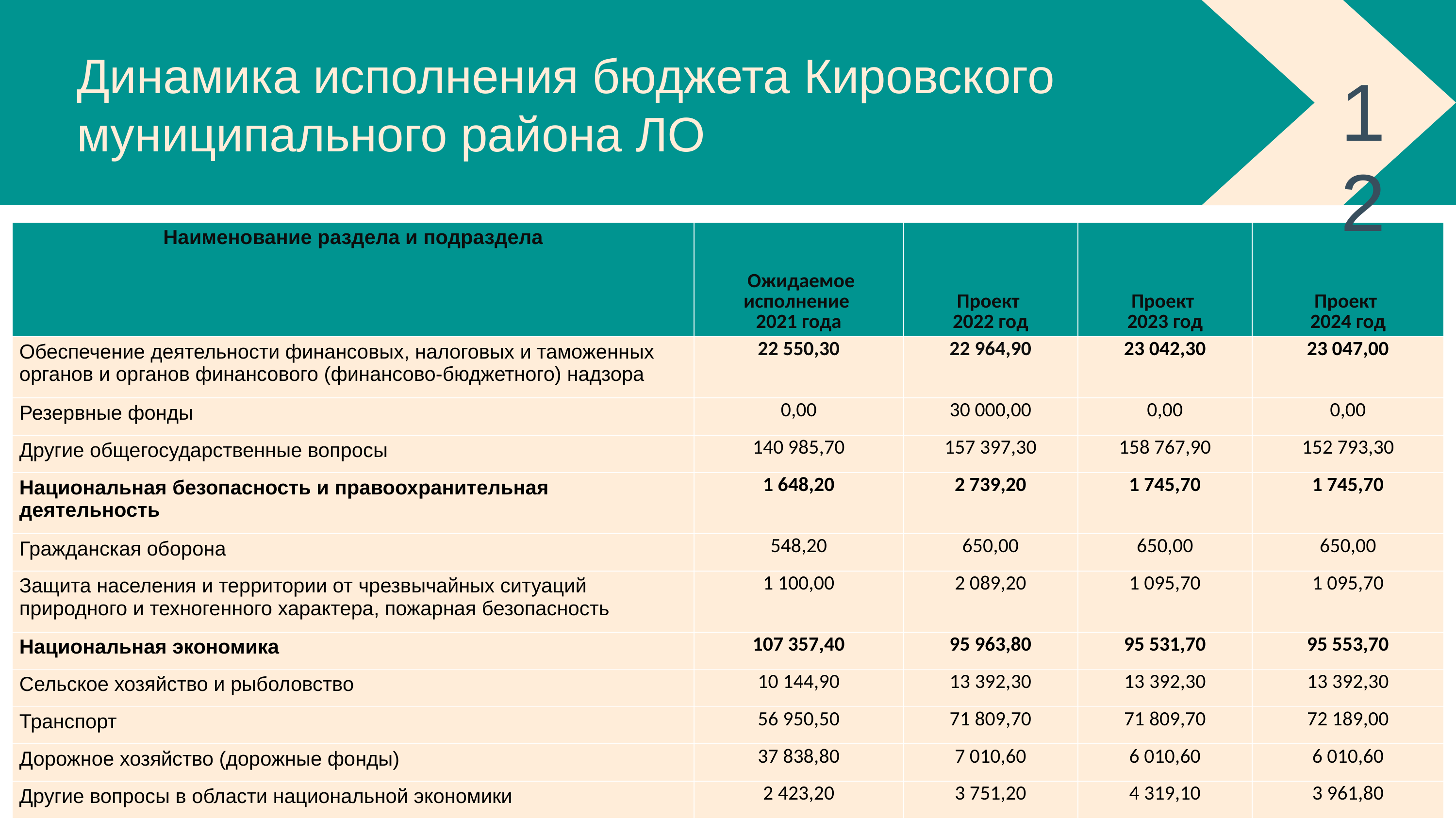

Динамика исполнения бюджета Кировского муниципального района ЛО

12
| Наименование раздела и подраздела | Ожидаемое исполнение 2021 года | Проект 2022 год | Проект 2023 год | Проект 2024 год |
| --- | --- | --- | --- | --- |
| Обеспечение деятельности финансовых, налоговых и таможенных органов и органов финансового (финансово-бюджетного) надзора | 22 550,30 | 22 964,90 | 23 042,30 | 23 047,00 |
| Резервные фонды | 0,00 | 30 000,00 | 0,00 | 0,00 |
| Другие общегосударственные вопросы | 140 985,70 | 157 397,30 | 158 767,90 | 152 793,30 |
| Национальная безопасность и правоохранительная деятельность | 1 648,20 | 2 739,20 | 1 745,70 | 1 745,70 |
| Гражданская оборона | 548,20 | 650,00 | 650,00 | 650,00 |
| Защита населения и территории от чрезвычайных ситуаций природного и техногенного характера, пожарная безопасность | 1 100,00 | 2 089,20 | 1 095,70 | 1 095,70 |
| Национальная экономика | 107 357,40 | 95 963,80 | 95 531,70 | 95 553,70 |
| Сельское хозяйство и рыболовство | 10 144,90 | 13 392,30 | 13 392,30 | 13 392,30 |
| Транспорт | 56 950,50 | 71 809,70 | 71 809,70 | 72 189,00 |
| Дорожное хозяйство (дорожные фонды) | 37 838,80 | 7 010,60 | 6 010,60 | 6 010,60 |
| Другие вопросы в области национальной экономики | 2 423,20 | 3 751,20 | 4 319,10 | 3 961,80 |